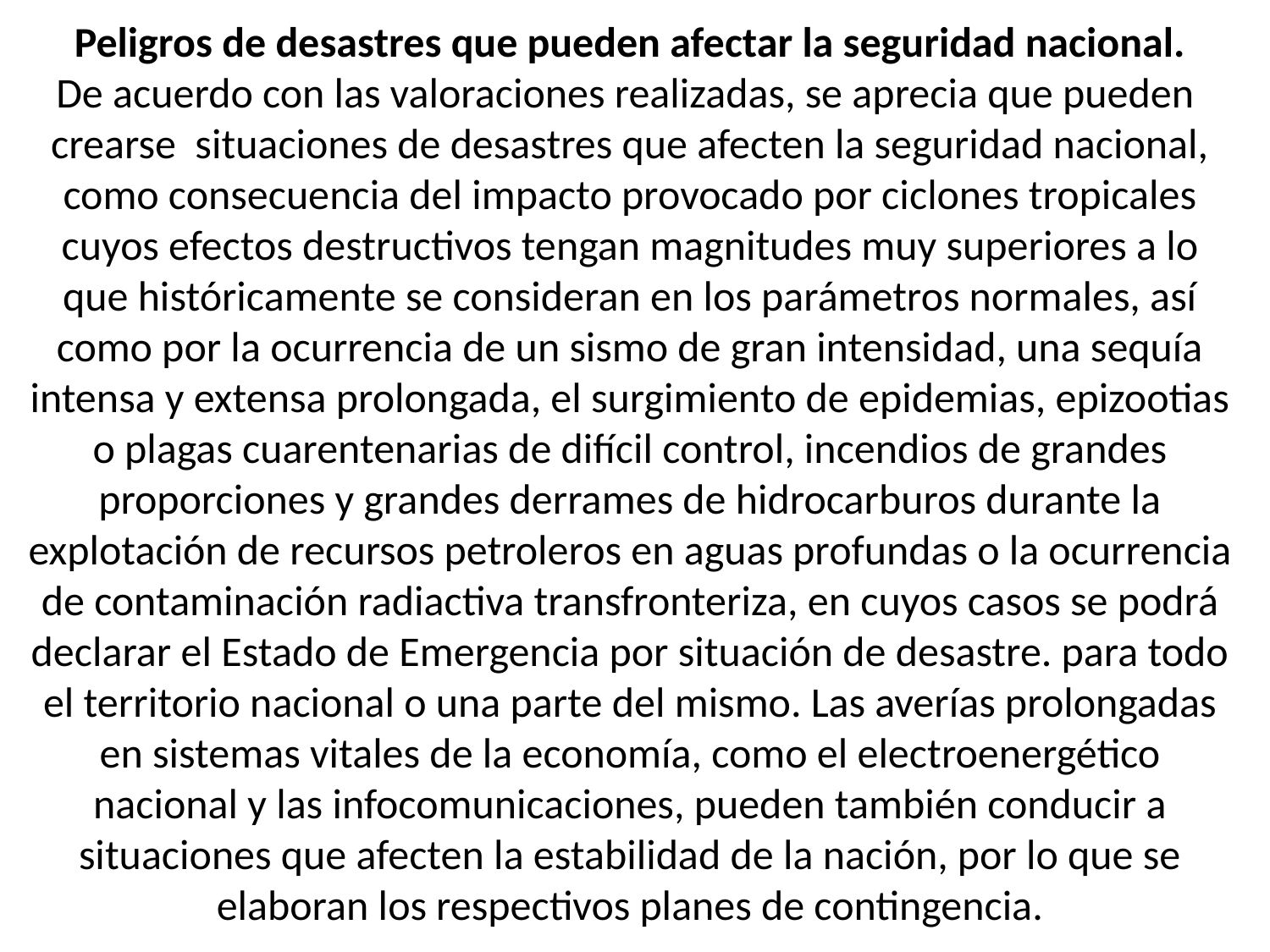

# Peligros de desastres que pueden afectar la seguridad nacional. De acuerdo con las valoraciones realizadas, se aprecia que pueden  crearse  situaciones de desastres que afecten la seguridad nacional, como consecuencia del impacto provocado por ciclones tropicales cuyos efectos destructivos tengan magnitudes muy superiores a lo que históricamente se consideran en los parámetros normales, así como por la ocurrencia de un sismo de gran intensidad, una sequía intensa y extensa prolongada, el surgimiento de epidemias, epizootias o plagas cuarentenarias de difícil control, incendios de grandes proporciones y grandes derrames de hidrocarburos durante la explotación de recursos petroleros en aguas profundas o la ocurrencia de contaminación radiactiva transfronteriza, en cuyos casos se podrá declarar el Estado de Emergencia por situación de desastre. para todo el territorio nacional o una parte del mismo. Las averías prolongadas en sistemas vitales de la economía, como el electroenergético nacional y las infocomunicaciones, pueden también conducir a situaciones que afecten la estabilidad de la nación, por lo que se elaboran los respectivos planes de contingencia.